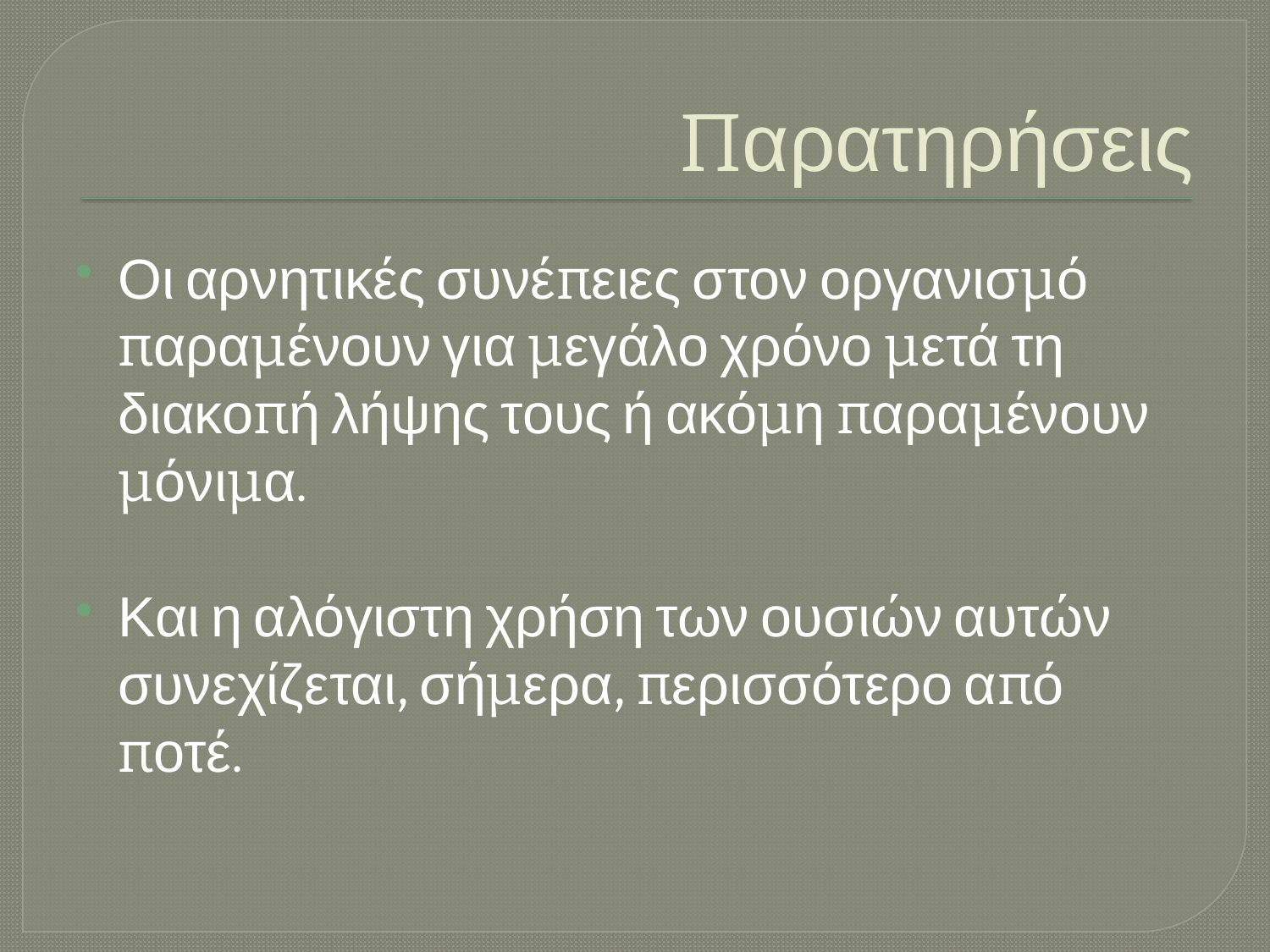

# Παρατηρήσεις
Οι αρνητικές συνέπειες στον οργανισμό παραμένουν για μεγάλο χρόνο μετά τη διακοπή λήψης τους ή ακόμη παραμένουν μόνιμα.

Και η αλόγιστη χρήση των ουσιών αυτών συνεχίζεται, σήμερα, περισσότερο από ποτέ.